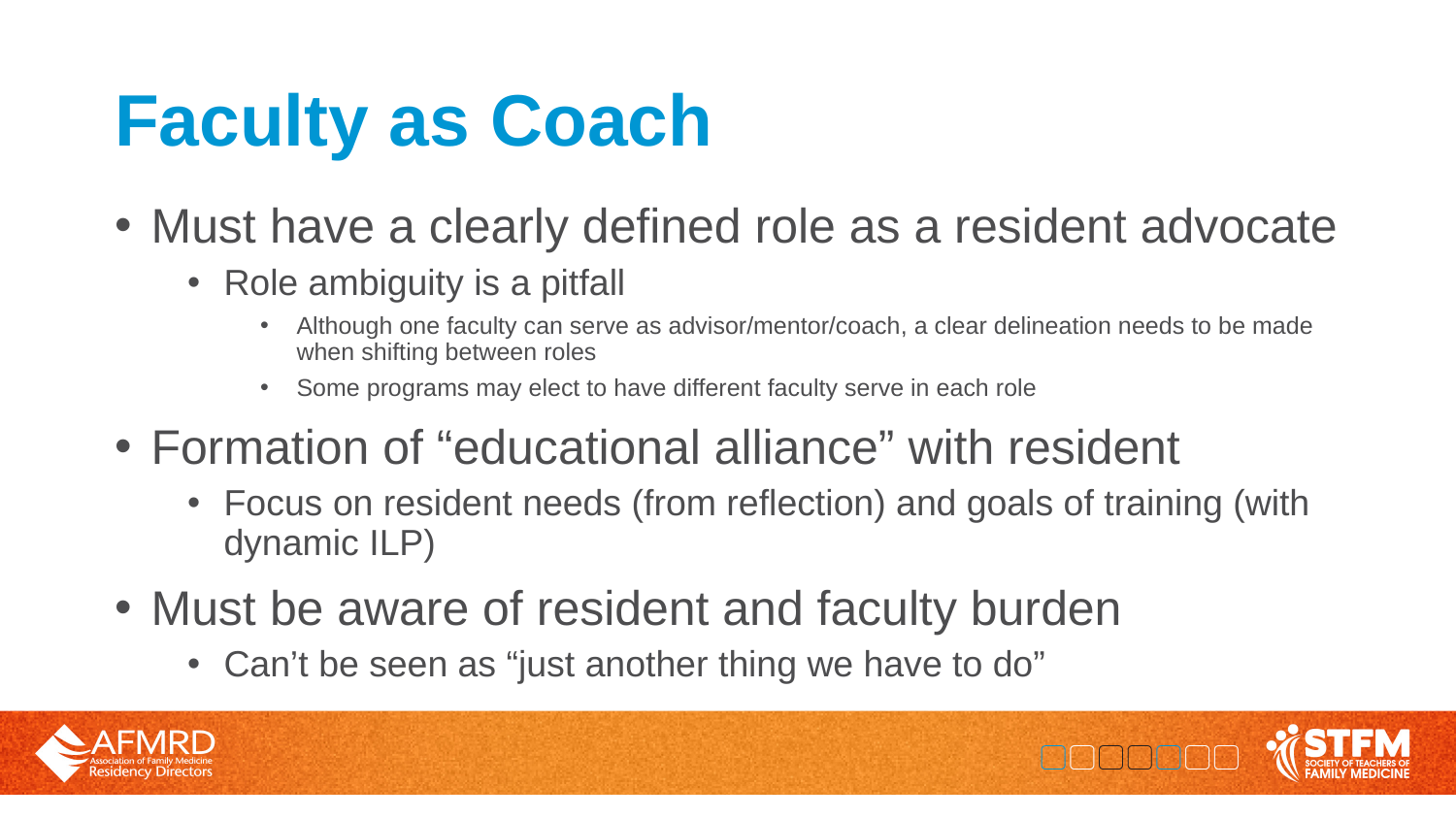

# Faculty as Coach
Must have a clearly defined role as a resident advocate
Role ambiguity is a pitfall
Although one faculty can serve as advisor/mentor/coach, a clear delineation needs to be made when shifting between roles
Some programs may elect to have different faculty serve in each role
Formation of “educational alliance” with resident
Focus on resident needs (from reflection) and goals of training (with dynamic ILP)
Must be aware of resident and faculty burden
Can’t be seen as “just another thing we have to do”